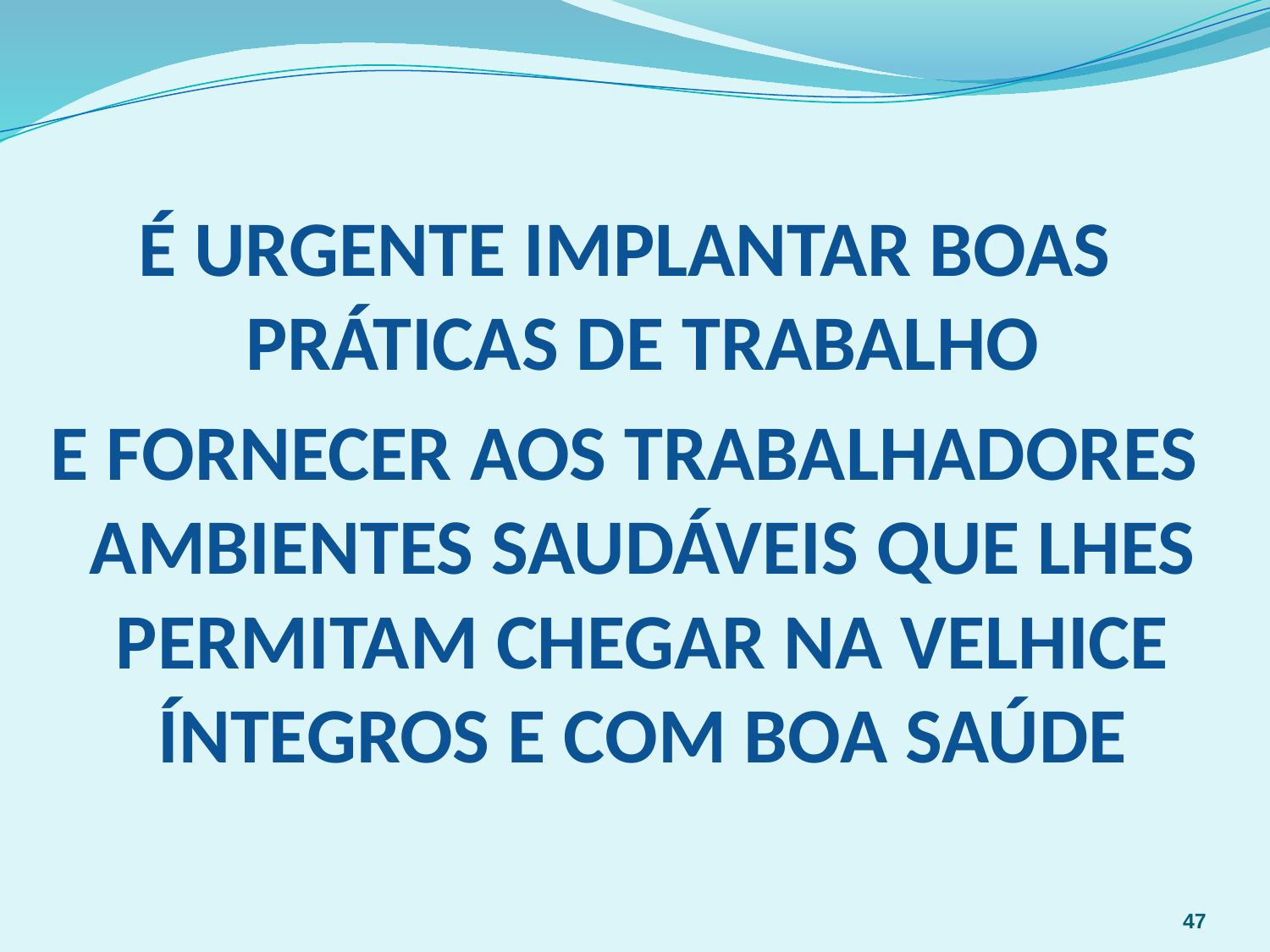

É URGENTE IMPLANTAR BOAS PRÁTICAS DE TRABALHO
E FORNECER AOS TRABALHADORES AMBIENTES SAUDÁVEIS QUE LHES PERMITAM CHEGAR NA VELHICE ÍNTEGROS E COM BOA SAÚDE
47